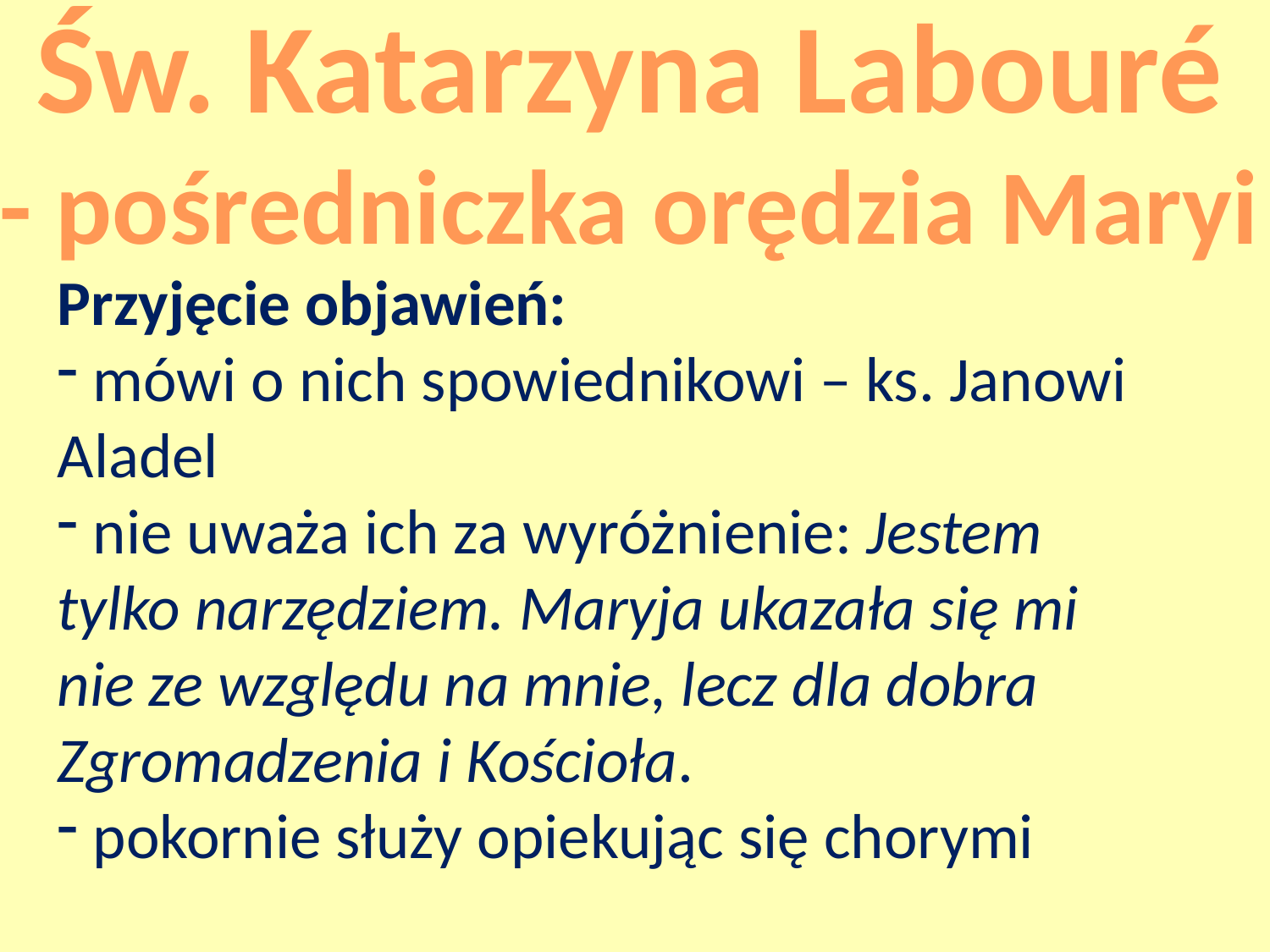

Św. Katarzyna Labouré
- pośredniczka orędzia Maryi
Przyjęcie objawień:
 mówi o nich spowiednikowi – ks. Janowi Aladel
 nie uważa ich za wyróżnienie: Jestem tylko narzędziem. Maryja ukazała się mi nie ze względu na mnie, lecz dla dobra Zgromadzenia i Kościoła.
 pokornie służy opiekując się chorymi